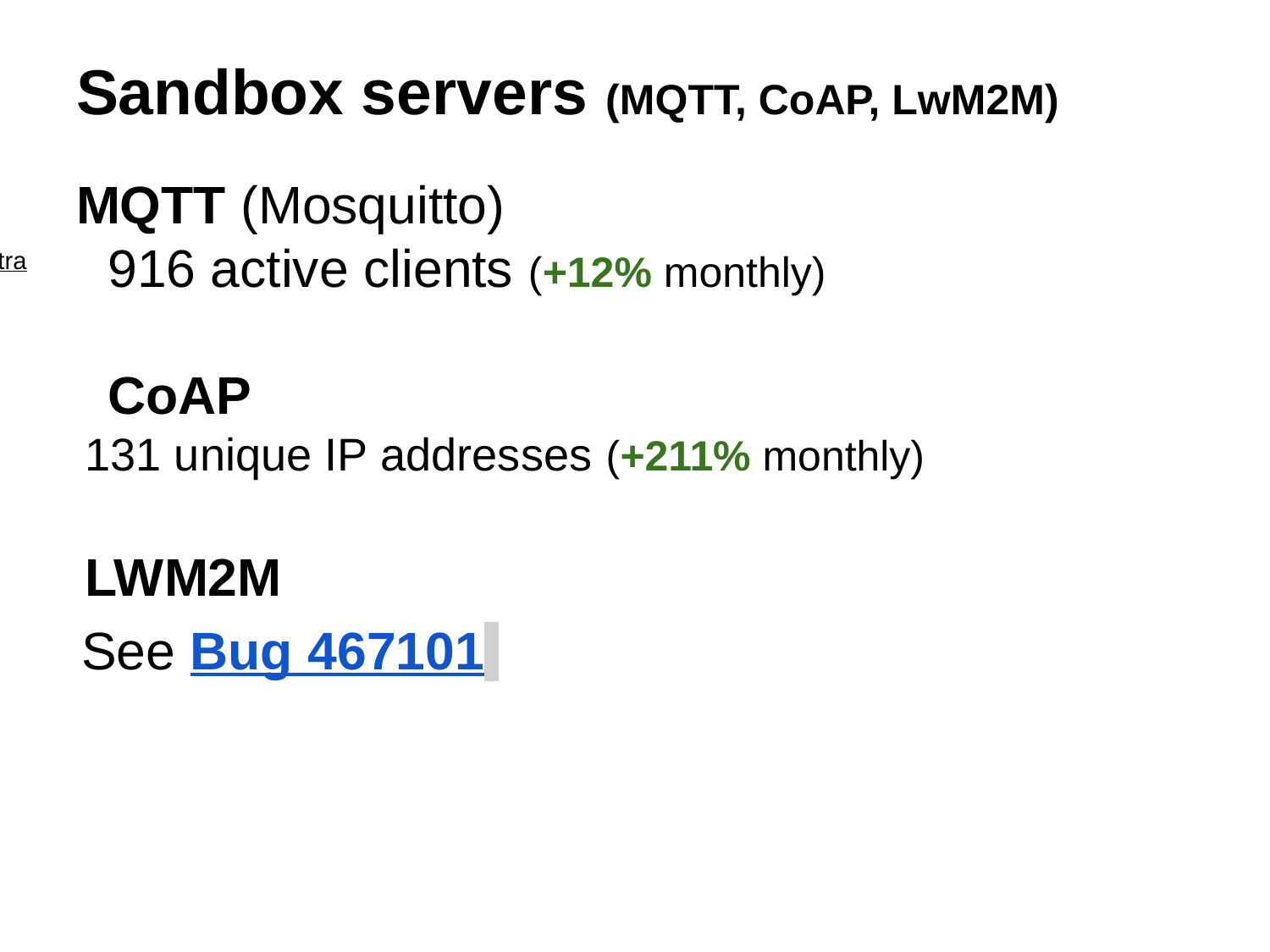

# Sandbox servers (MQTT, CoAP, LwM2M)
http://vs0.inf.ethz.ch/logs/origin-trace/
MQTT (Mosquitto)
916 active clients (+12% monthly)

CoAP
131 unique IP addresses (+211% monthly)

LWM2M
See Bug 467101